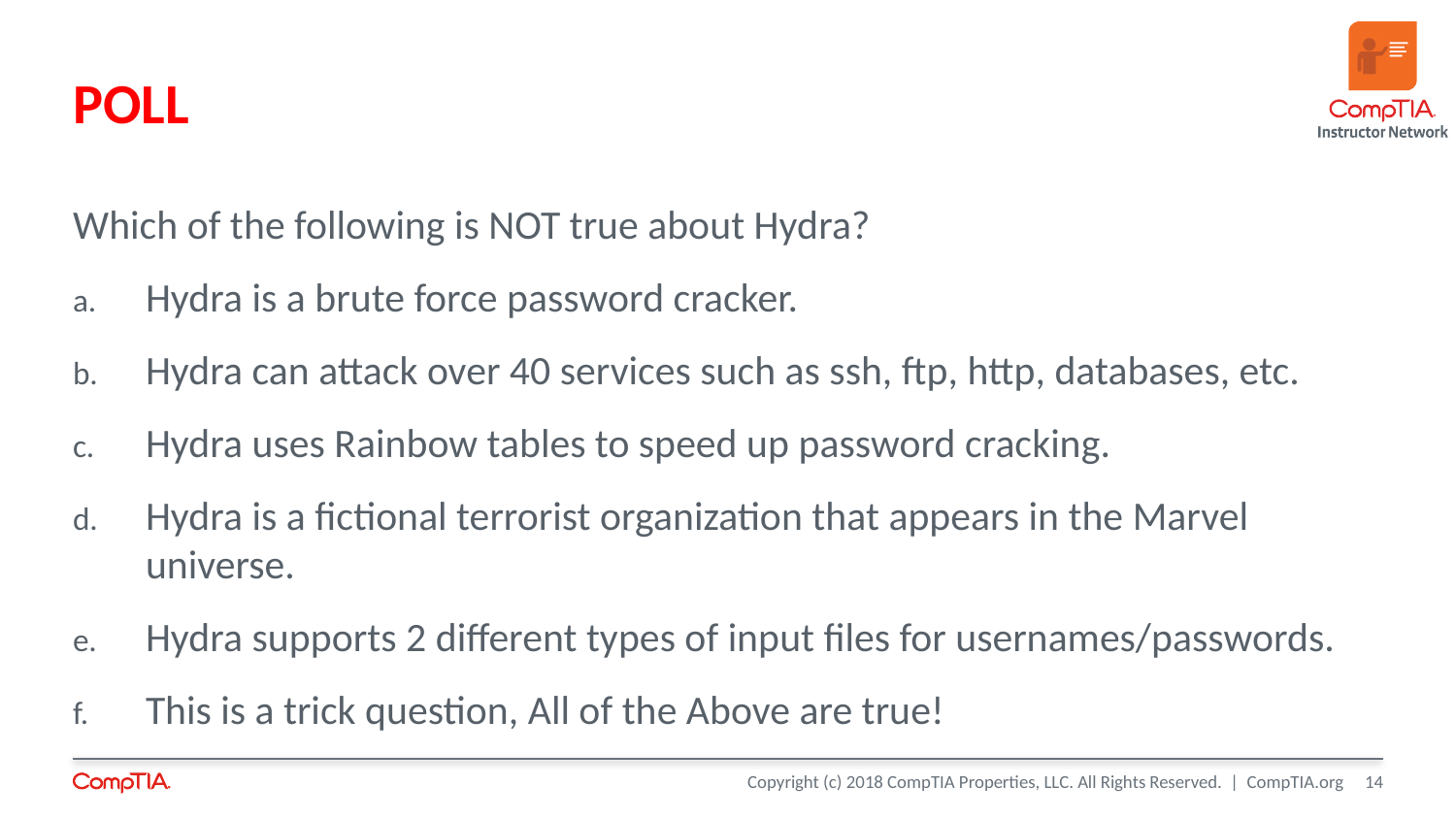

# POLL
Which of the following is NOT true about Hydra?
Hydra is a brute force password cracker.
Hydra can attack over 40 services such as ssh, ftp, http, databases, etc.
Hydra uses Rainbow tables to speed up password cracking.
Hydra is a fictional terrorist organization that appears in the Marvel universe.
Hydra supports 2 different types of input files for usernames/passwords.
This is a trick question, All of the Above are true!
14